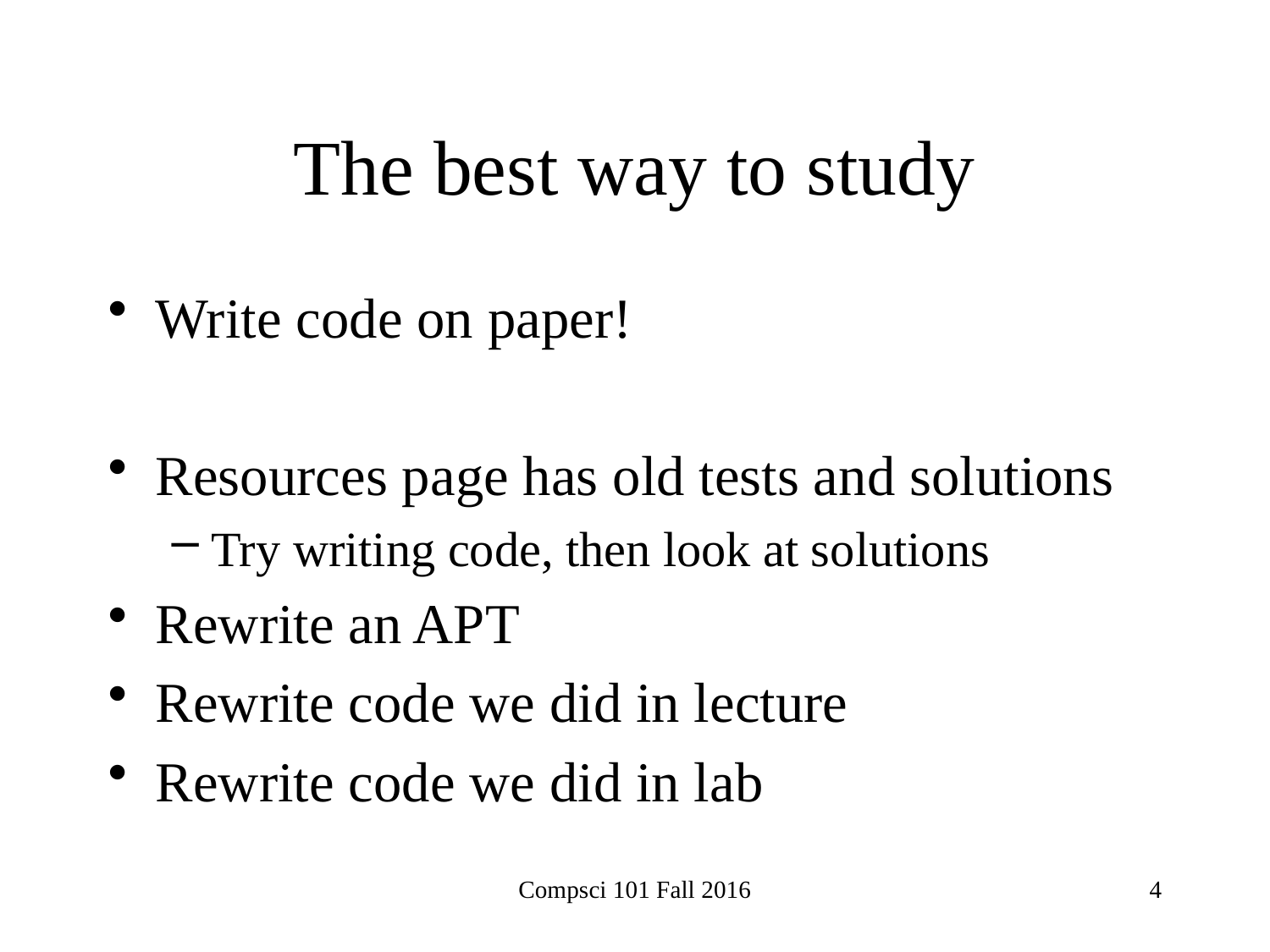

# The best way to study
Write code on paper!

Resources page has old tests and solutions
Try writing code, then look at solutions
Rewrite an APT
Rewrite code we did in lecture
Rewrite code we did in lab
Compsci 101 Fall 2016
4